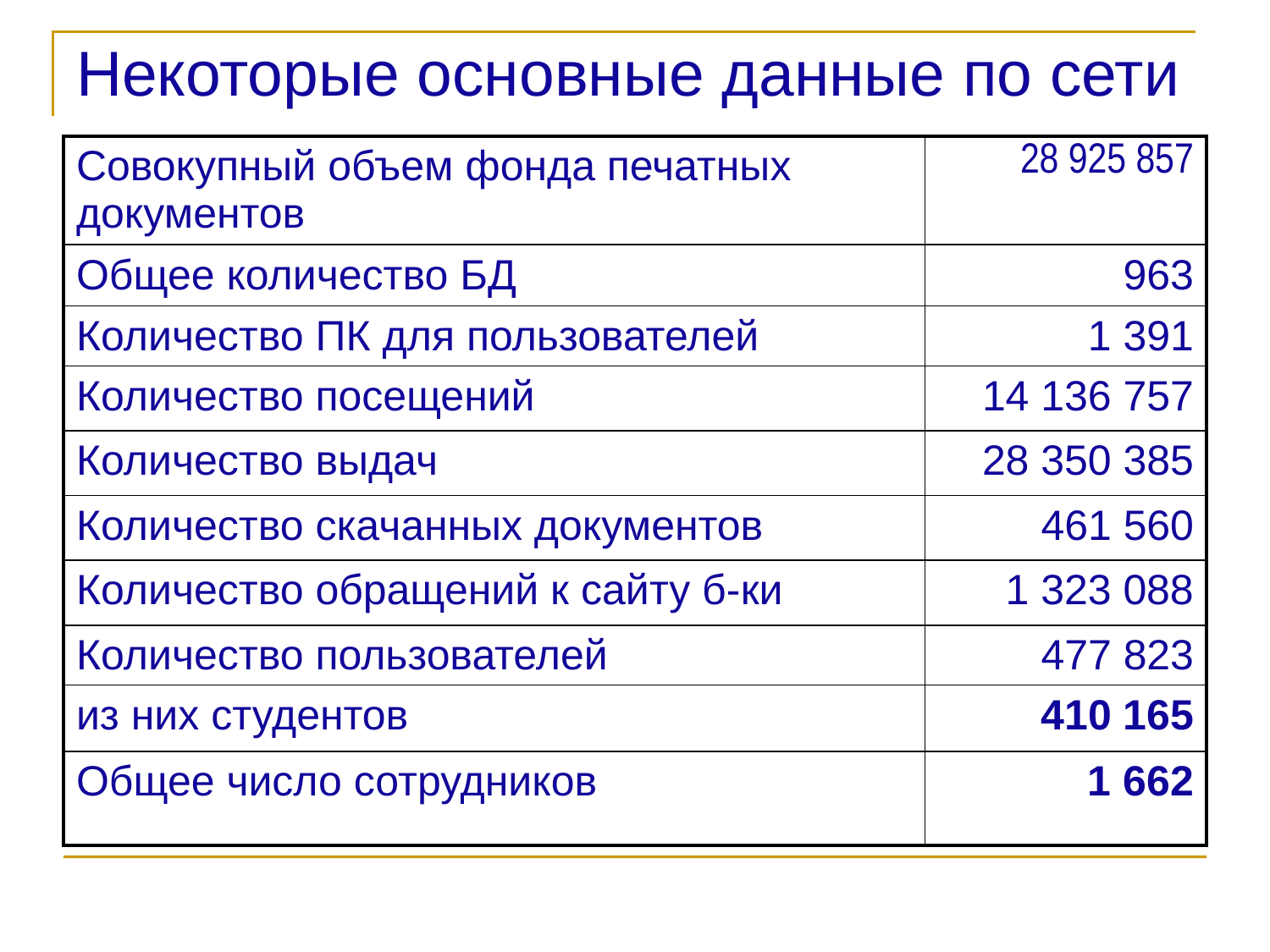

# Некоторые основные данные по сети
| Совокупный объем фонда печатных документов | 28 925 857 |
| --- | --- |
| Общее количество БД | 963 |
| Количество ПК для пользователей | 1 391 |
| Количество посещений | 14 136 757 |
| Количество выдач | 28 350 385 |
| Количество скачанных документов | 461 560 |
| Количество обращений к сайту б-ки | 1 323 088 |
| Количество пользователей | 477 823 |
| из них студентов | 410 165 |
| Общее число сотрудников | 1 662 |